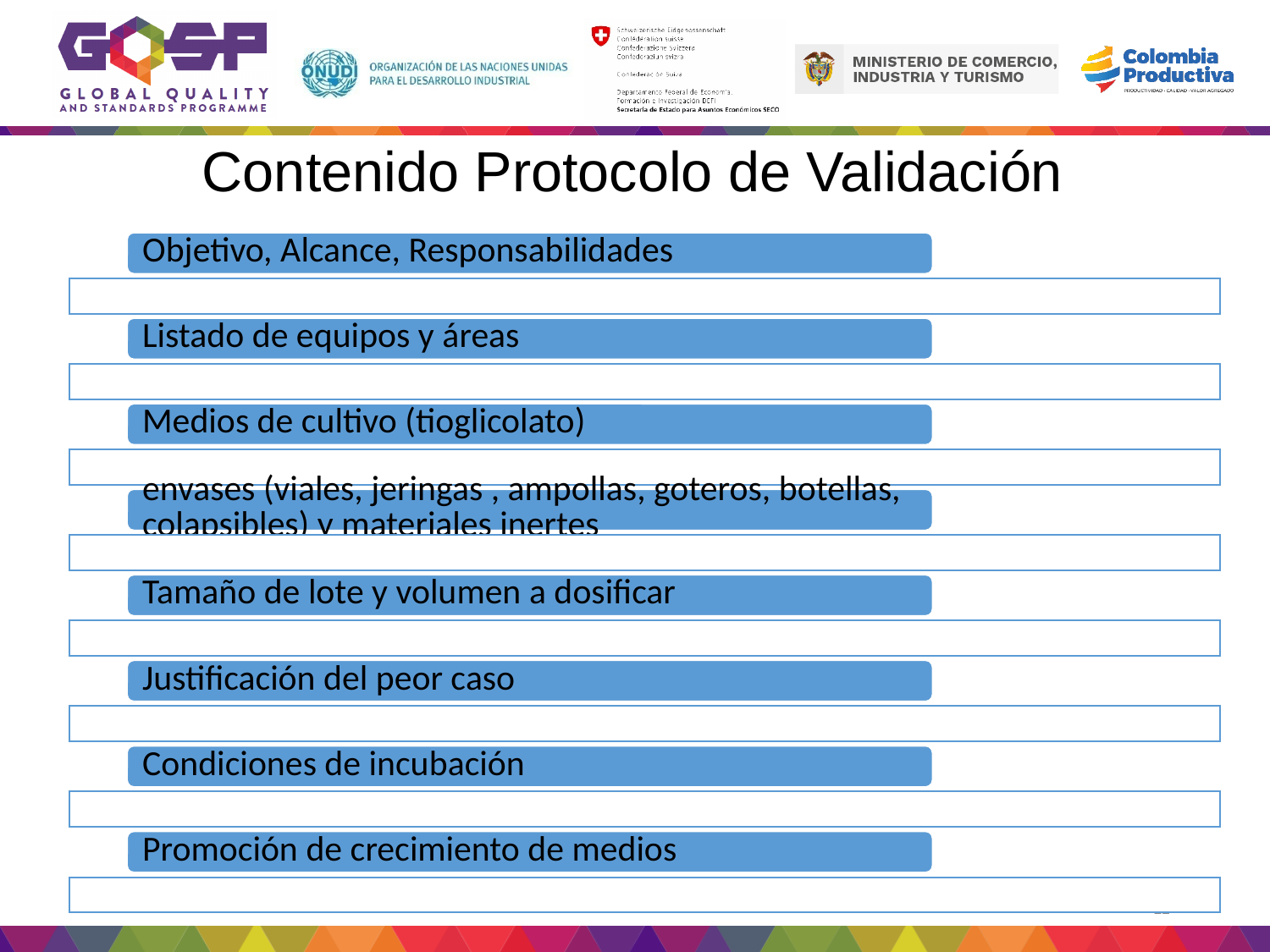

Contenido Protocolo de Validación
Objetivo, Alcance, Responsabilidades
Listado de equipos y áreas
Medios de cultivo (tioglicolato)
Tamaño de lote y volumen a dosificar
Justificación del peor caso
Condiciones de incubación
Promoción de crecimiento de medios
envases (viales, jeringas , ampollas, goteros, botellas, colapsibles) y materiales inertes
22